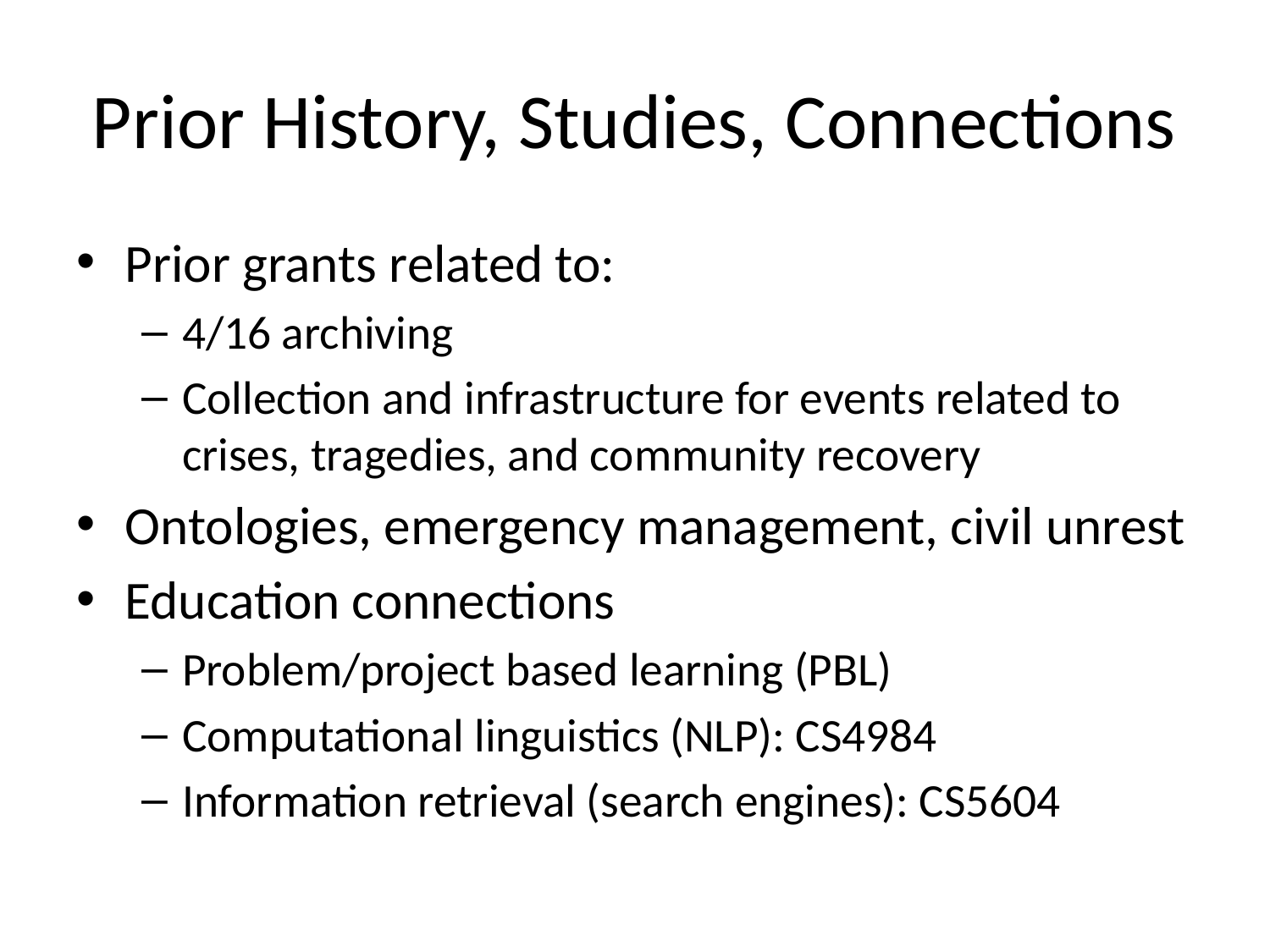

# Prior History, Studies, Connections
Prior grants related to:
4/16 archiving
Collection and infrastructure for events related to crises, tragedies, and community recovery
Ontologies, emergency management, civil unrest
Education connections
Problem/project based learning (PBL)
Computational linguistics (NLP): CS4984
Information retrieval (search engines): CS5604